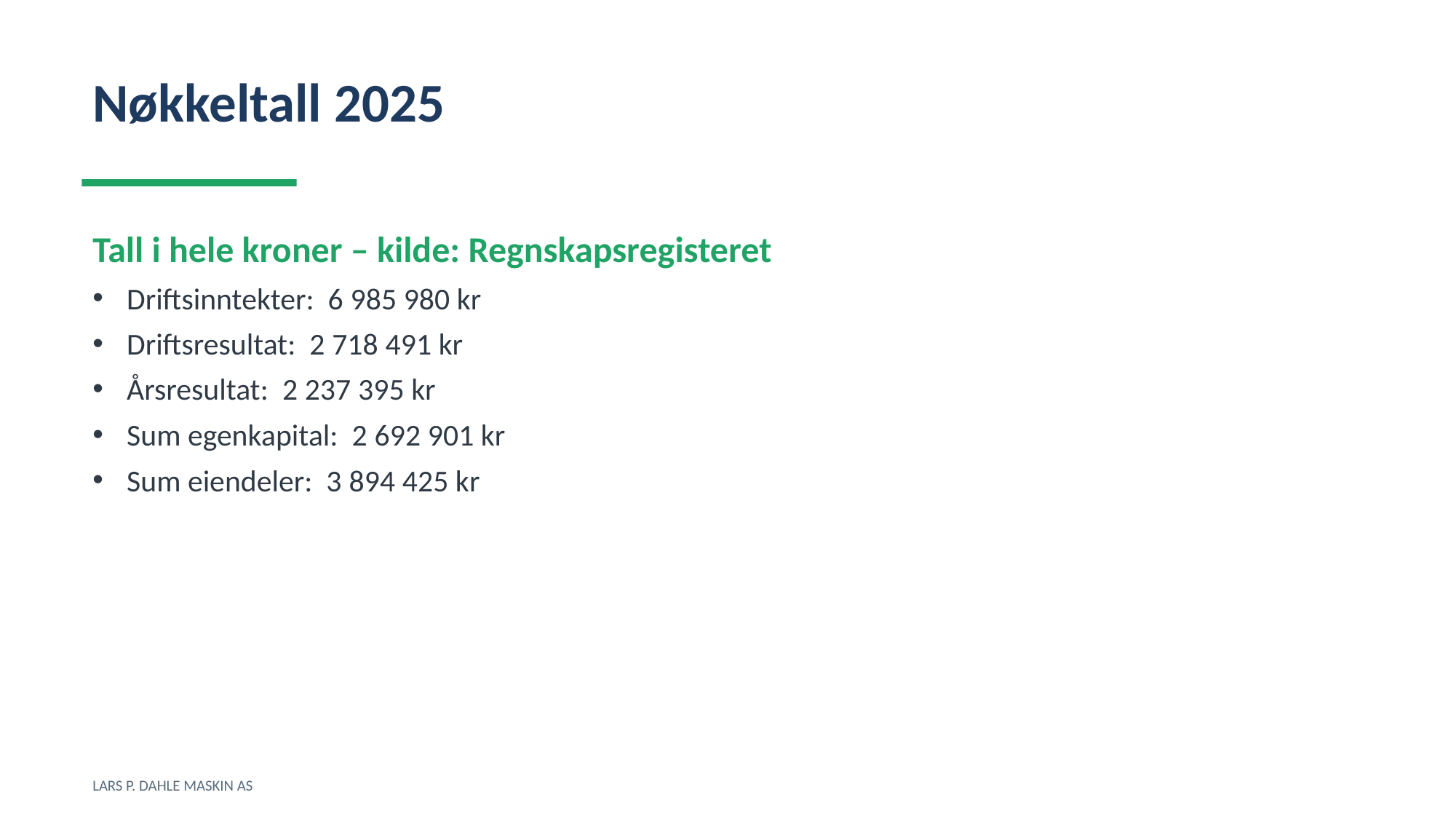

Nøkkeltall 2025

Tall i hele kroner – kilde: Regnskapsregisteret
Driftsinntekter:  6 985 980 kr
Driftsresultat:  2 718 491 kr
Årsresultat:  2 237 395 kr
Sum egenkapital:  2 692 901 kr
Sum eiendeler:  3 894 425 kr
LARS P. DAHLE MASKIN AS